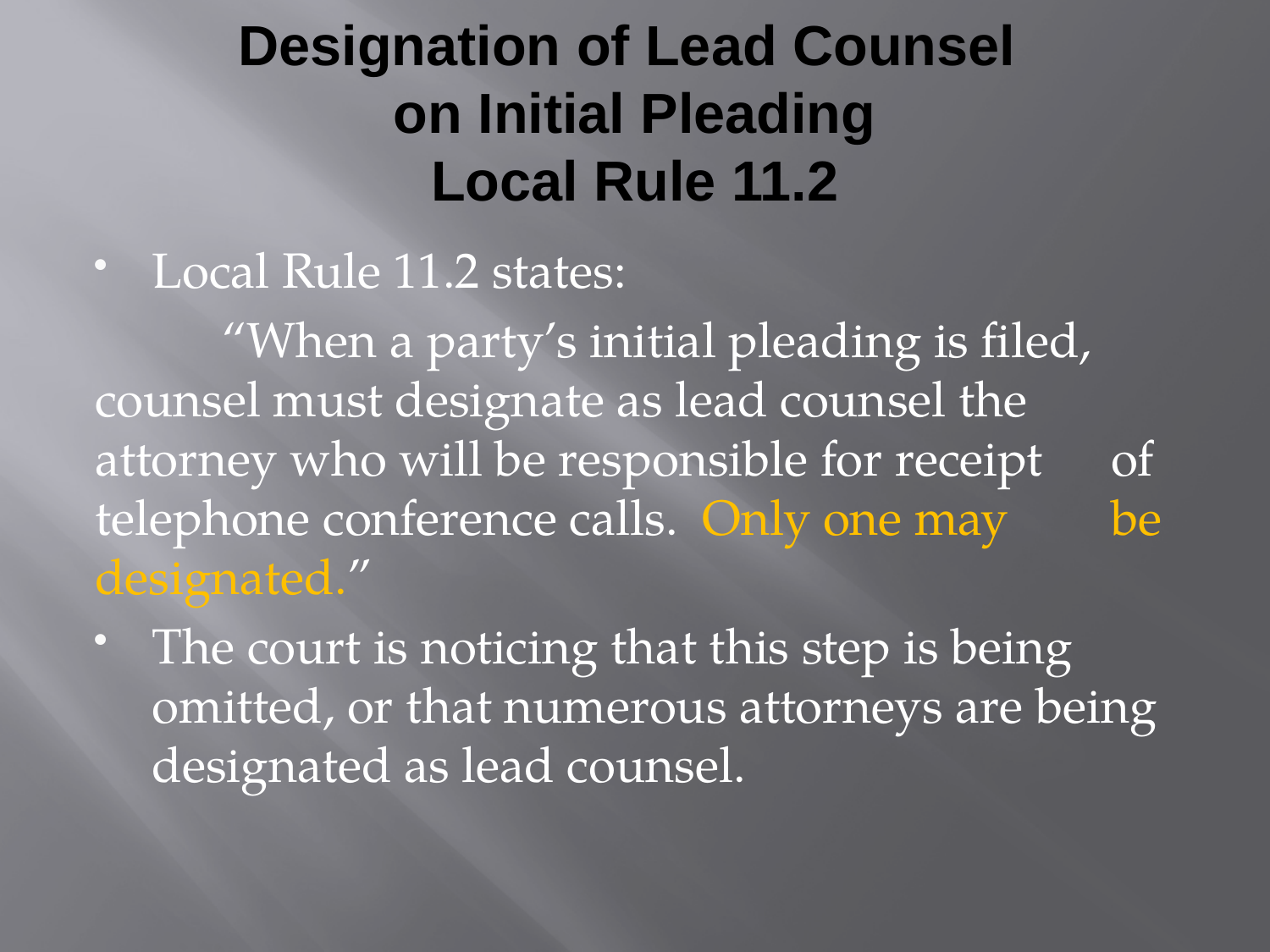

# Designation of Lead Counsel on Initial Pleading Local Rule 11.2
Local Rule 11.2 states:
	“When a party’s initial pleading is filed, 	counsel must designate as lead counsel the 	attorney who will be responsible for receipt 	of telephone conference calls.  Only one may 	be designated.”
The court is noticing that this step is being omitted, or that numerous attorneys are being designated as lead counsel.